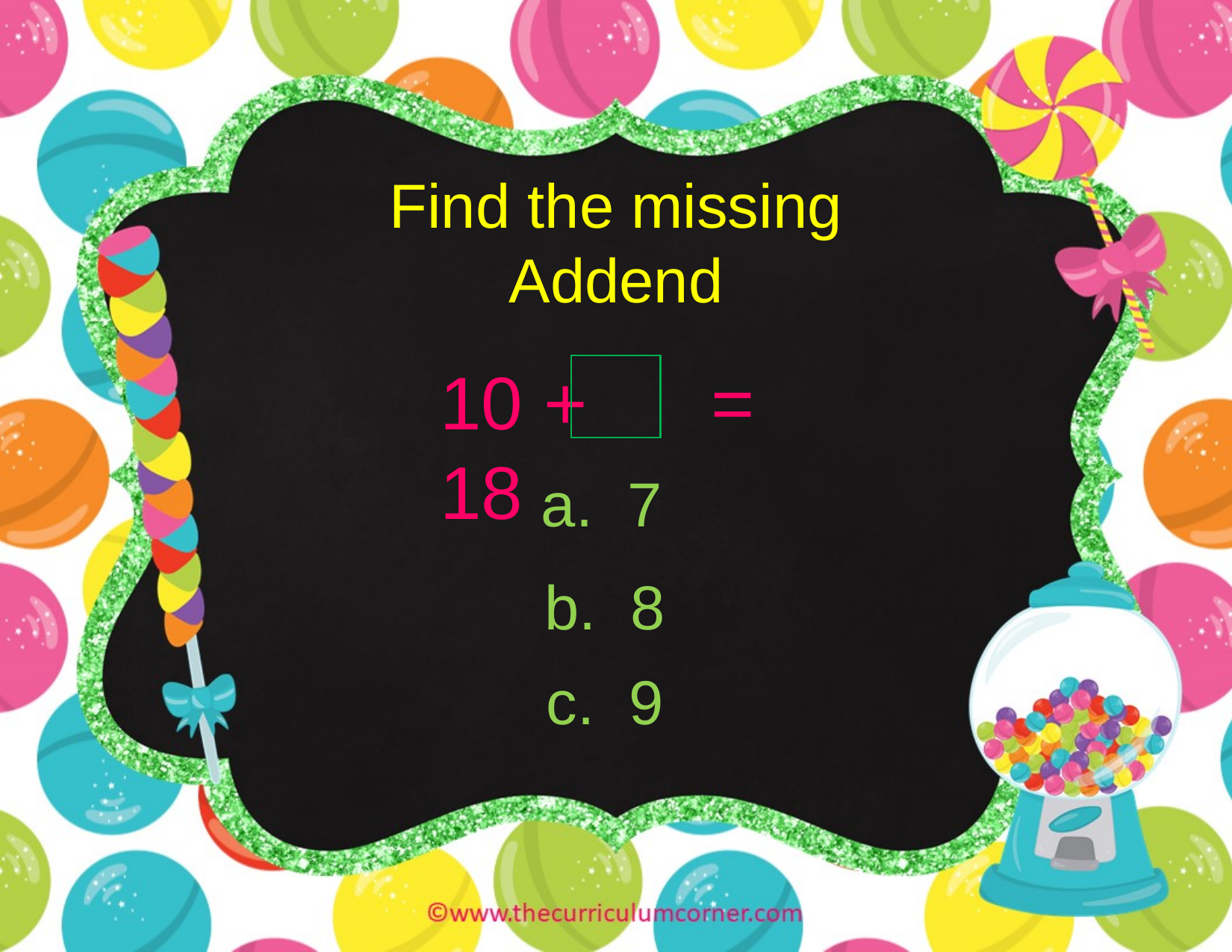

Find the missing Addend
10 +      = 18

a.  7
b.  8
c.  9